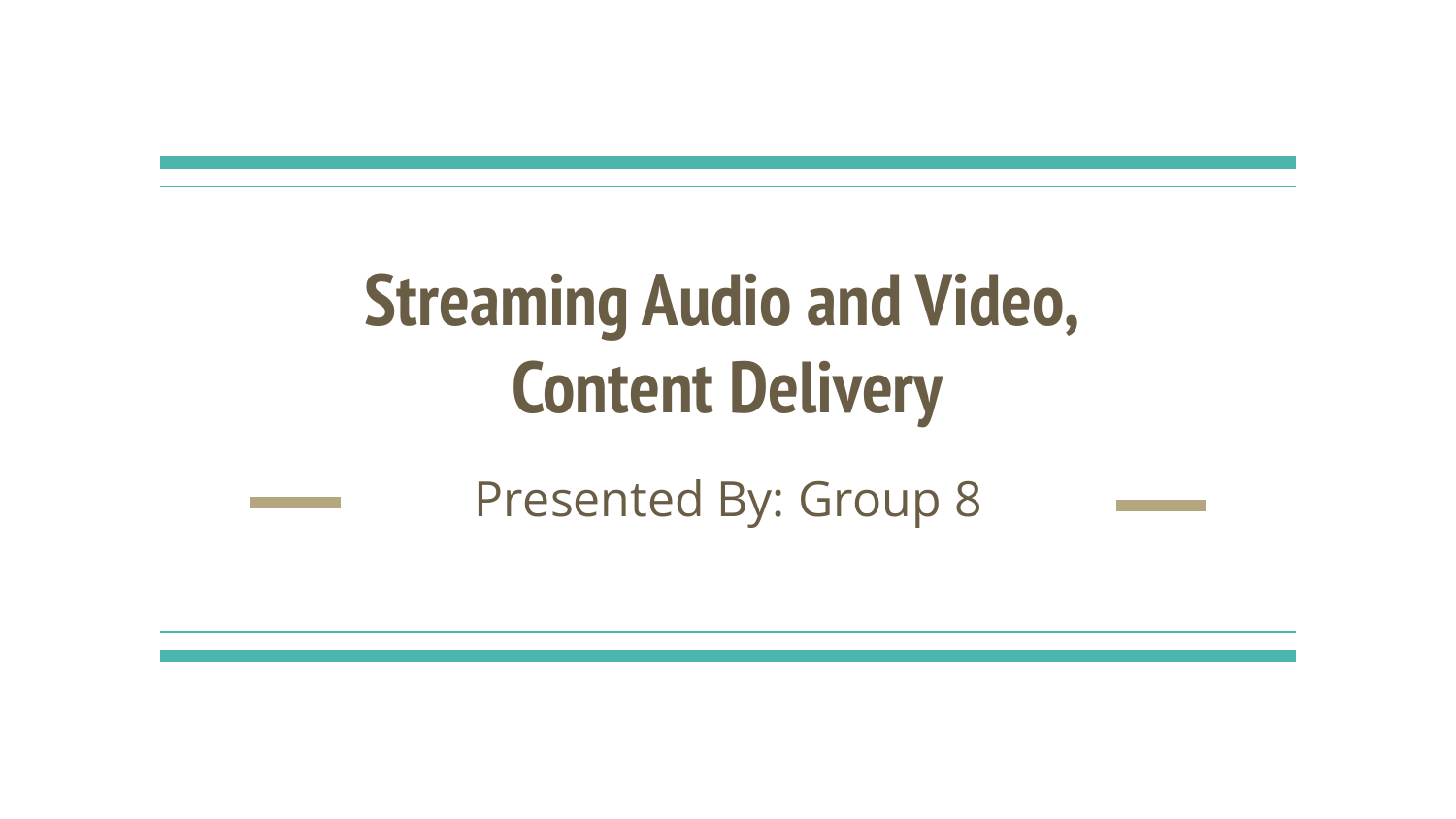

# Streaming Audio and Video,
Content Delivery
Presented By: Group 8